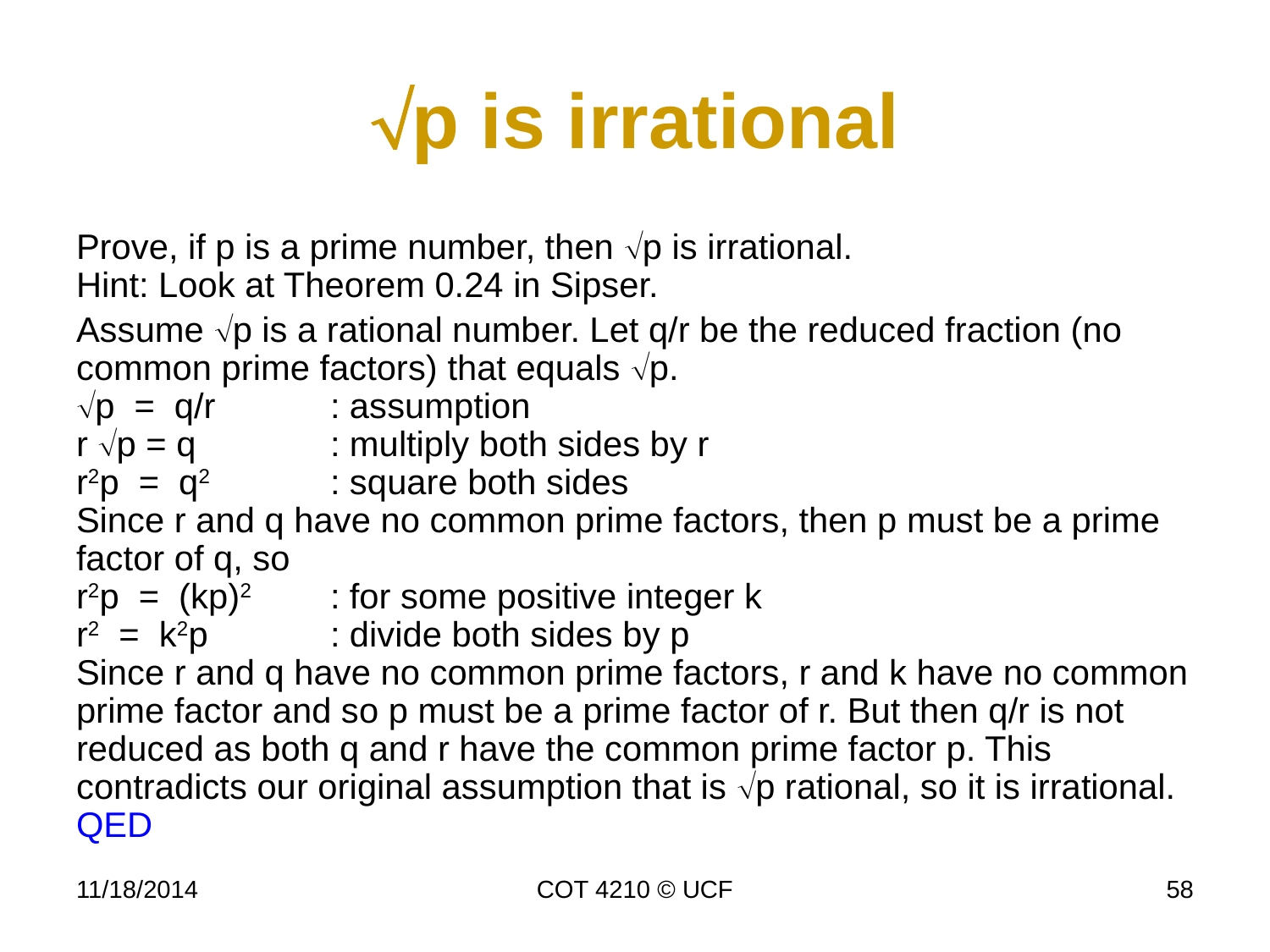

# √p is irrational
Prove, if p is a prime number, then √p is irrational.
Hint: Look at Theorem 0.24 in Sipser.
Assume √p is a rational number. Let q/r be the reduced fraction (no common prime factors) that equals √p.
√p  =  q/r	: assumption
r √p = q		: multiply both sides by r
r2p  =  q2	: square both sides
Since r and q have no common prime factors, then p must be a prime factor of q, so
r2p  =  (kp)2 	: for some positive integer k
r2  =  k2p 	: divide both sides by p
Since r and q have no common prime factors, r and k have no common prime factor and so p must be a prime factor of r. But then q/r is not reduced as both q and r have the common prime factor p. This contradicts our original assumption that is √p rational, so it is irrational. QED

11/18/2014
COT 4210 © UCF
58